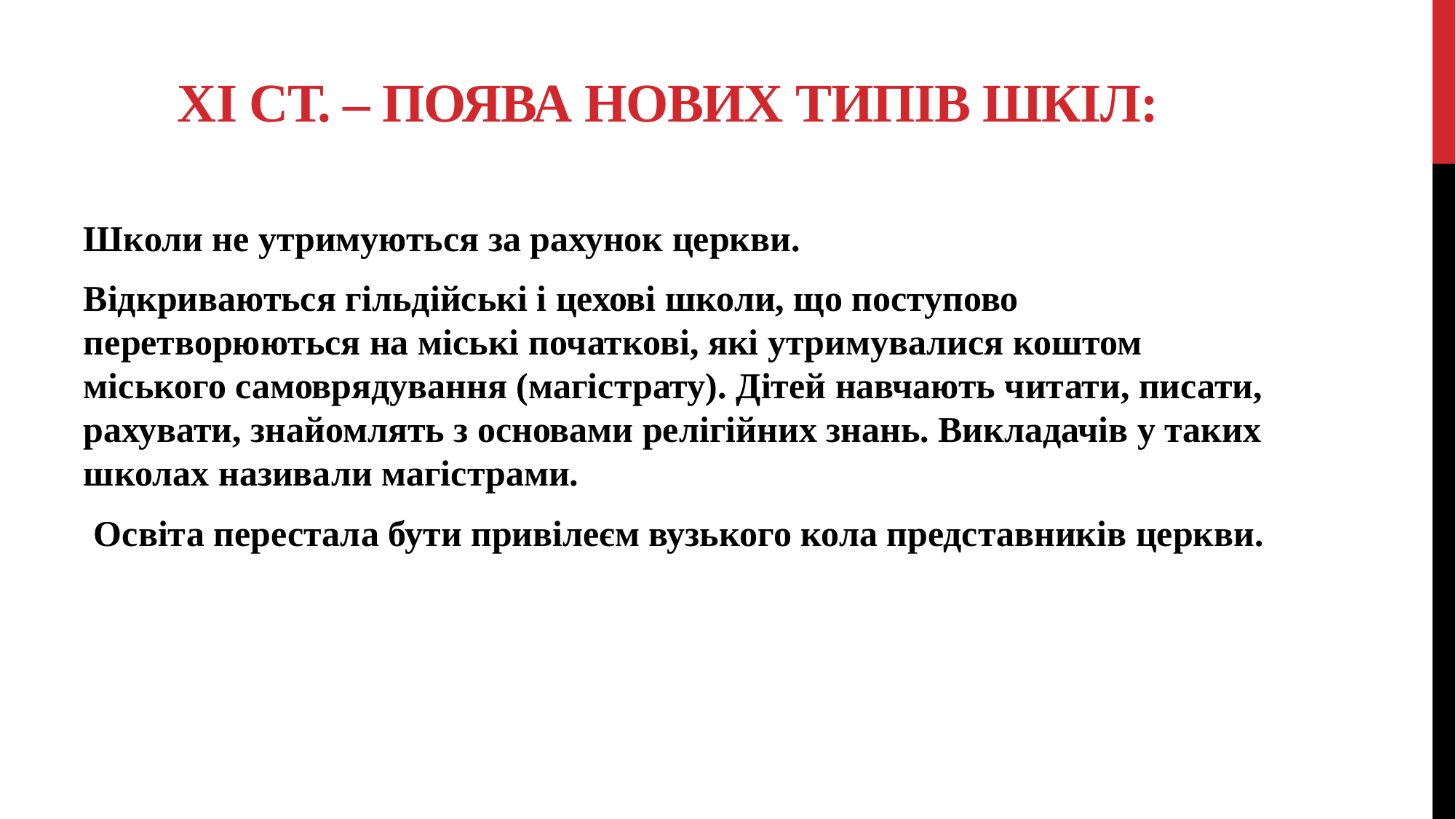

# ХІ ст. – поява нових типів шкіл:
Школи не утримуються за рахунок церкви.
Відкриваються гільдійські і цехові школи, що поступово перетворюються на міські початкові, які утримувалися коштом міського самоврядування (магістрату). Дітей навчають читати, писати, рахувати, знайомлять з основами релігійних знань. Викладачів у таких школах називали магістрами.
Освіта перестала бути привілеєм вузького кола представників церкви.